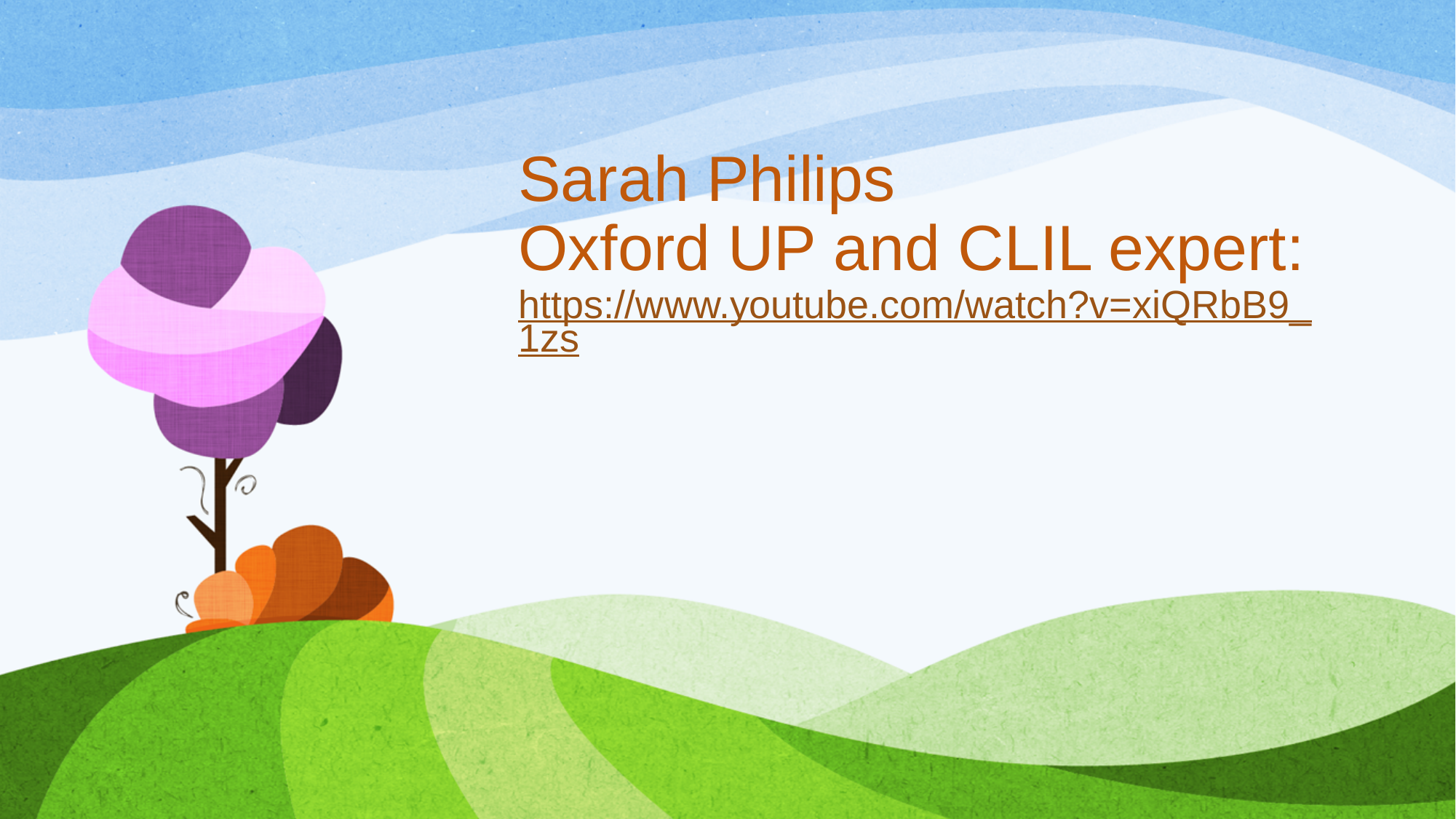

# Sarah Philips Oxford UP and CLIL expert: https://www.youtube.com/watch?v=xiQRbB9_1zs